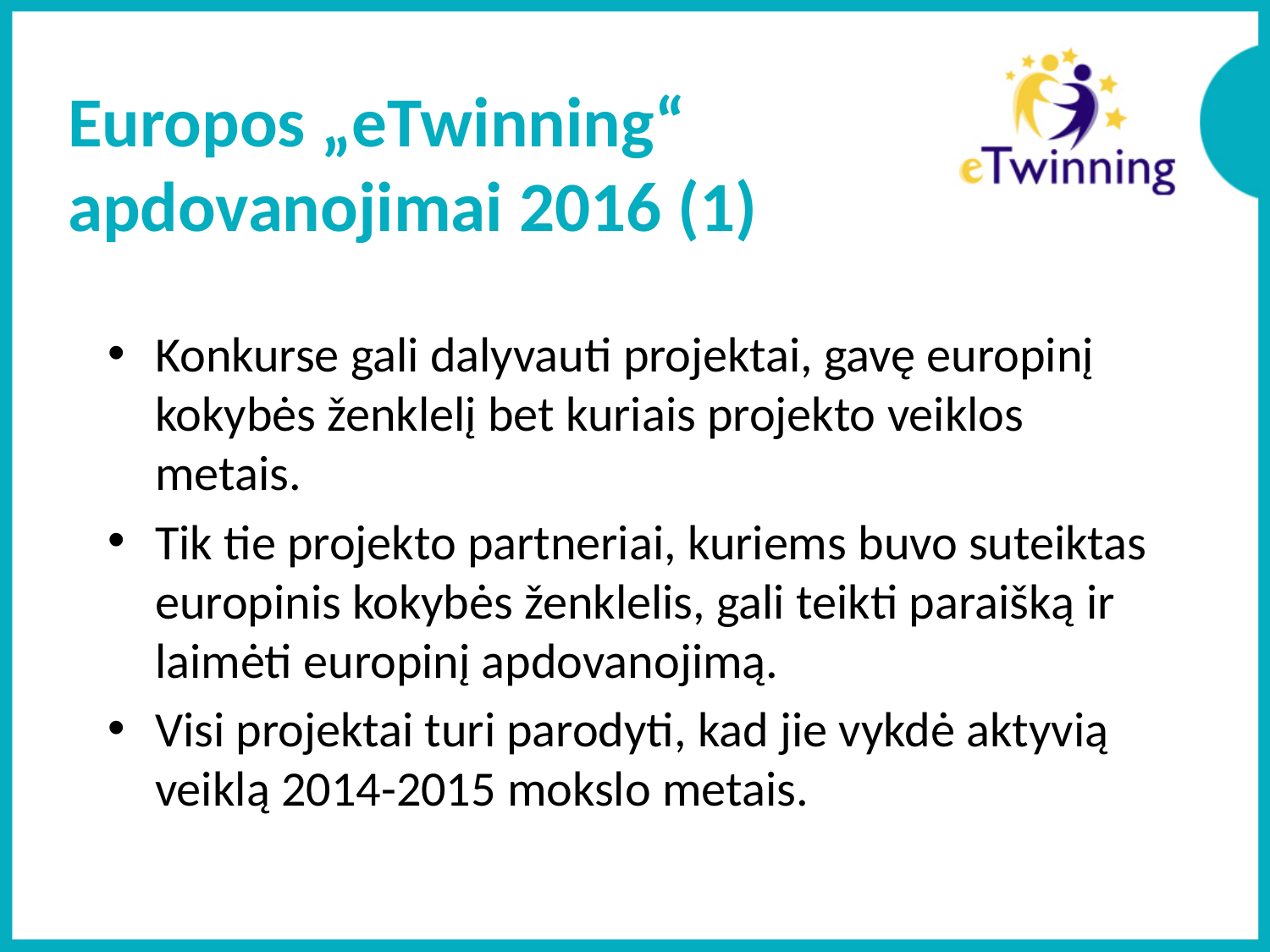

# Europos „eTwinning“ apdovanojimai 2016 (1)
Konkurse gali dalyvauti projektai, gavę europinį kokybės ženklelį bet kuriais projekto veiklos metais.
Tik tie projekto partneriai, kuriems buvo suteiktas europinis kokybės ženklelis, gali teikti paraišką ir laimėti europinį apdovanojimą.
Visi projektai turi parodyti, kad jie vykdė aktyvią veiklą 2014-2015 mokslo metais.